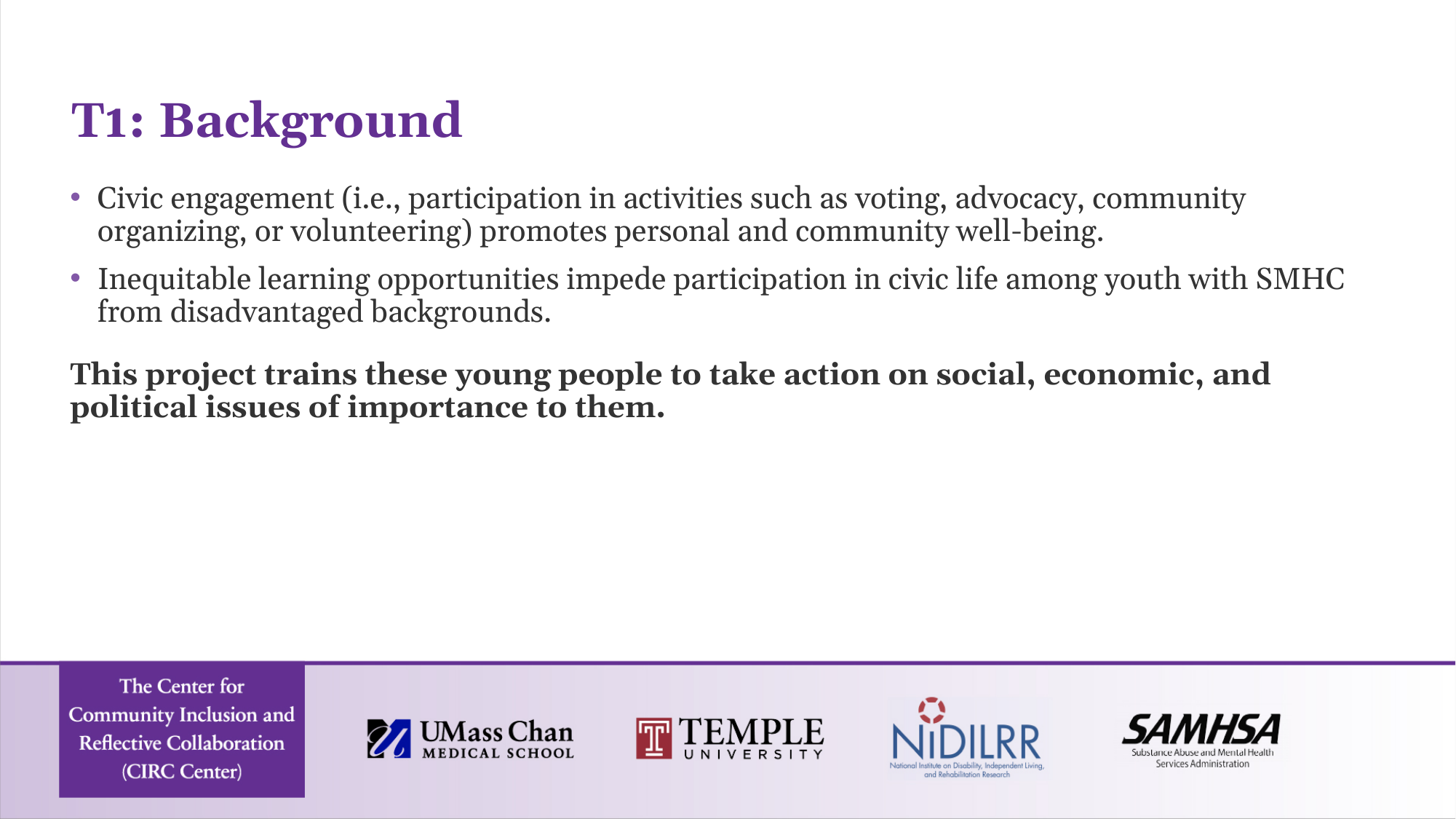

# T1: Background
Civic engagement (i.e., participation in activities such as voting, advocacy, community organizing, or volunteering) promotes personal and community well-being.
Inequitable learning opportunities impede participation in civic life among youth with SMHC from disadvantaged backgrounds.
This project trains these young people to take action on social, economic, and political issues of importance to them.